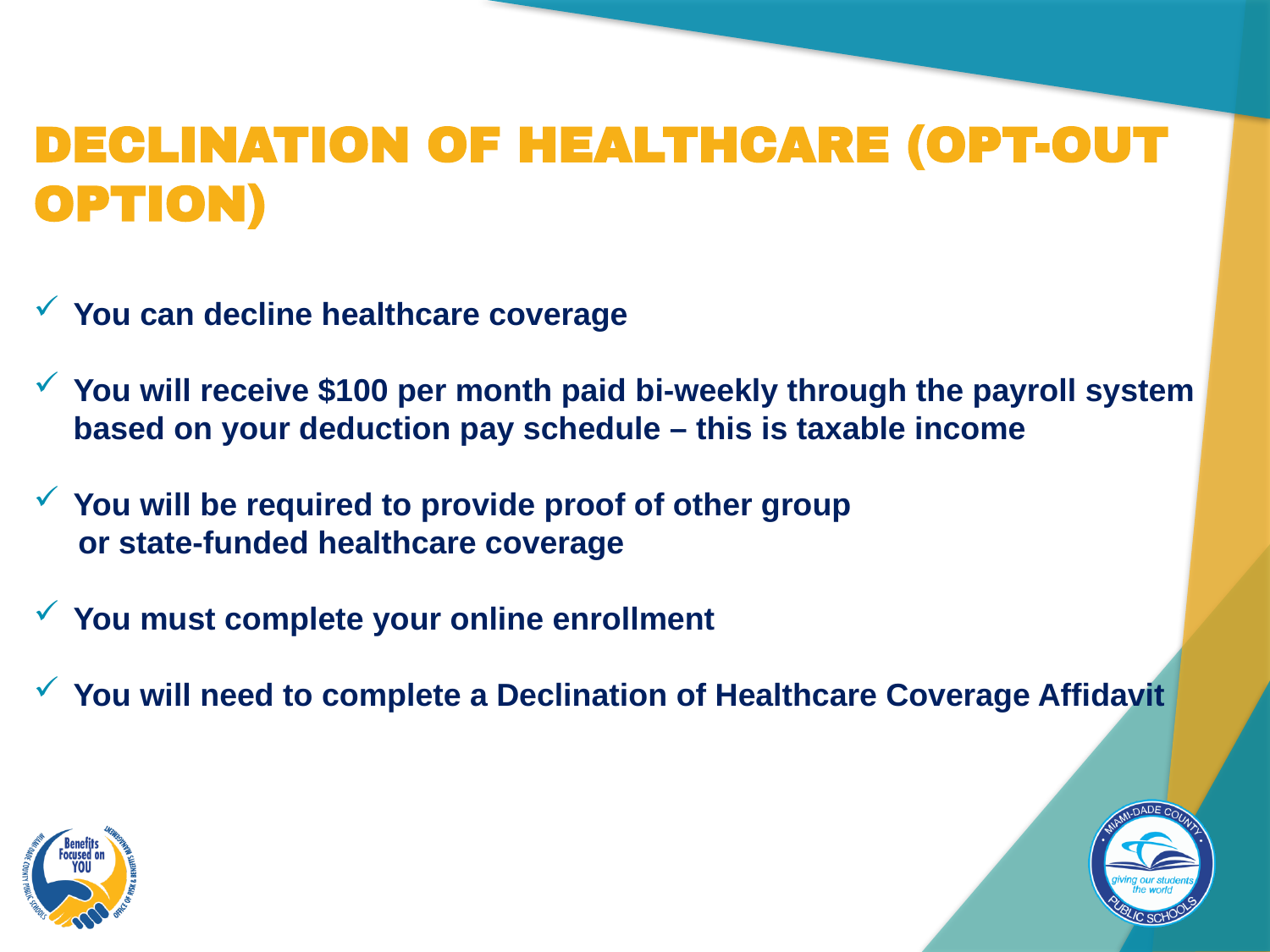

DECLINATION OF HEALTHCARE (OPT-OUT OPTION)

You can decline healthcare coverage

You will receive $100 per month paid bi-weekly through the payroll system based on your deduction pay schedule – this is taxable income

You will be required to provide proof of other group
     or state-funded healthcare coverage

You must complete your online enrollment

You will need to complete a Declination of Healthcare Coverage Affidavit